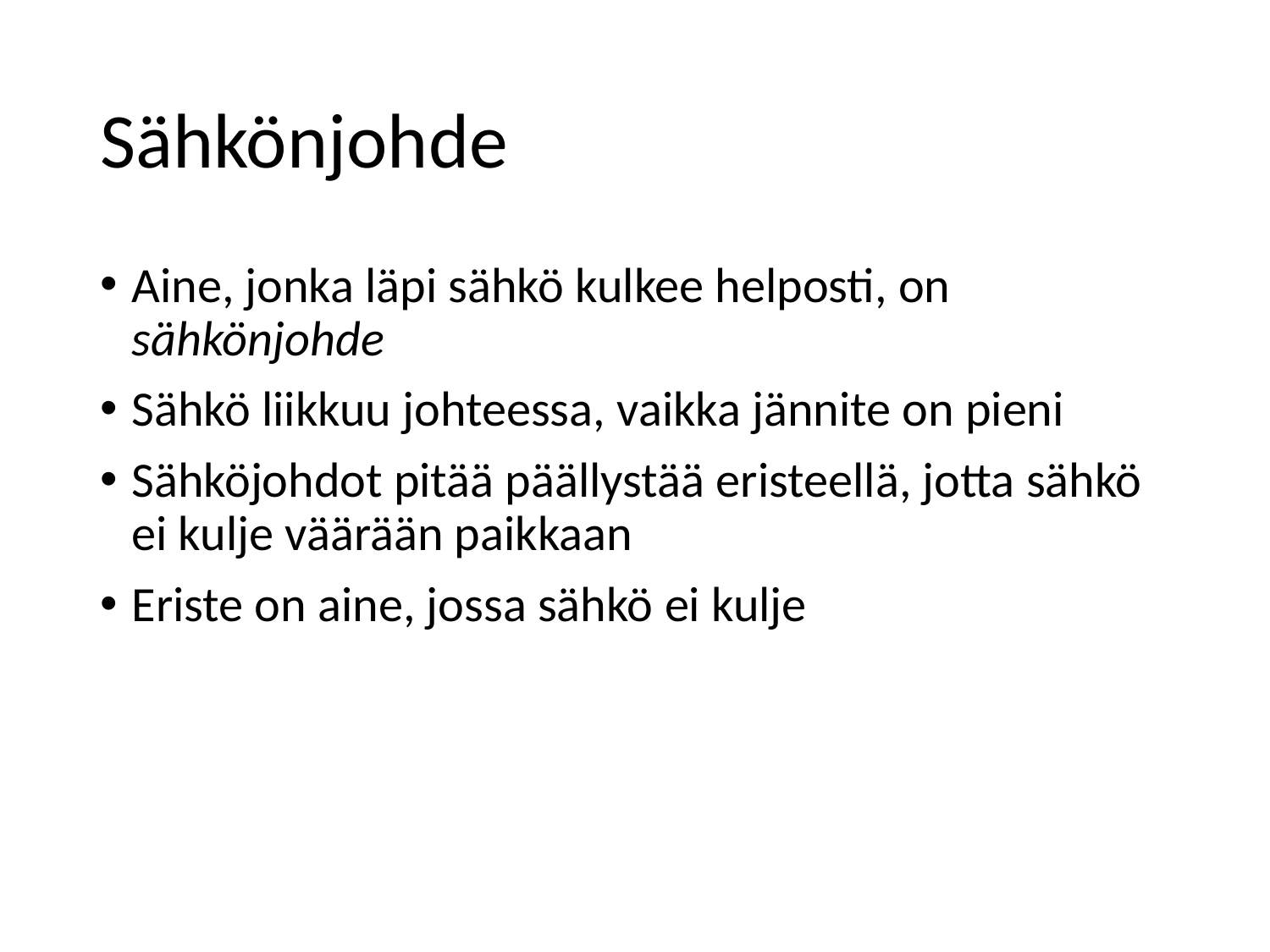

# Sähkönjohde
Aine, jonka läpi sähkö kulkee helposti, on sähkönjohde
Sähkö liikkuu johteessa, vaikka jännite on pieni
Sähköjohdot pitää päällystää eristeellä, jotta sähkö ei kulje väärään paikkaan
Eriste on aine, jossa sähkö ei kulje